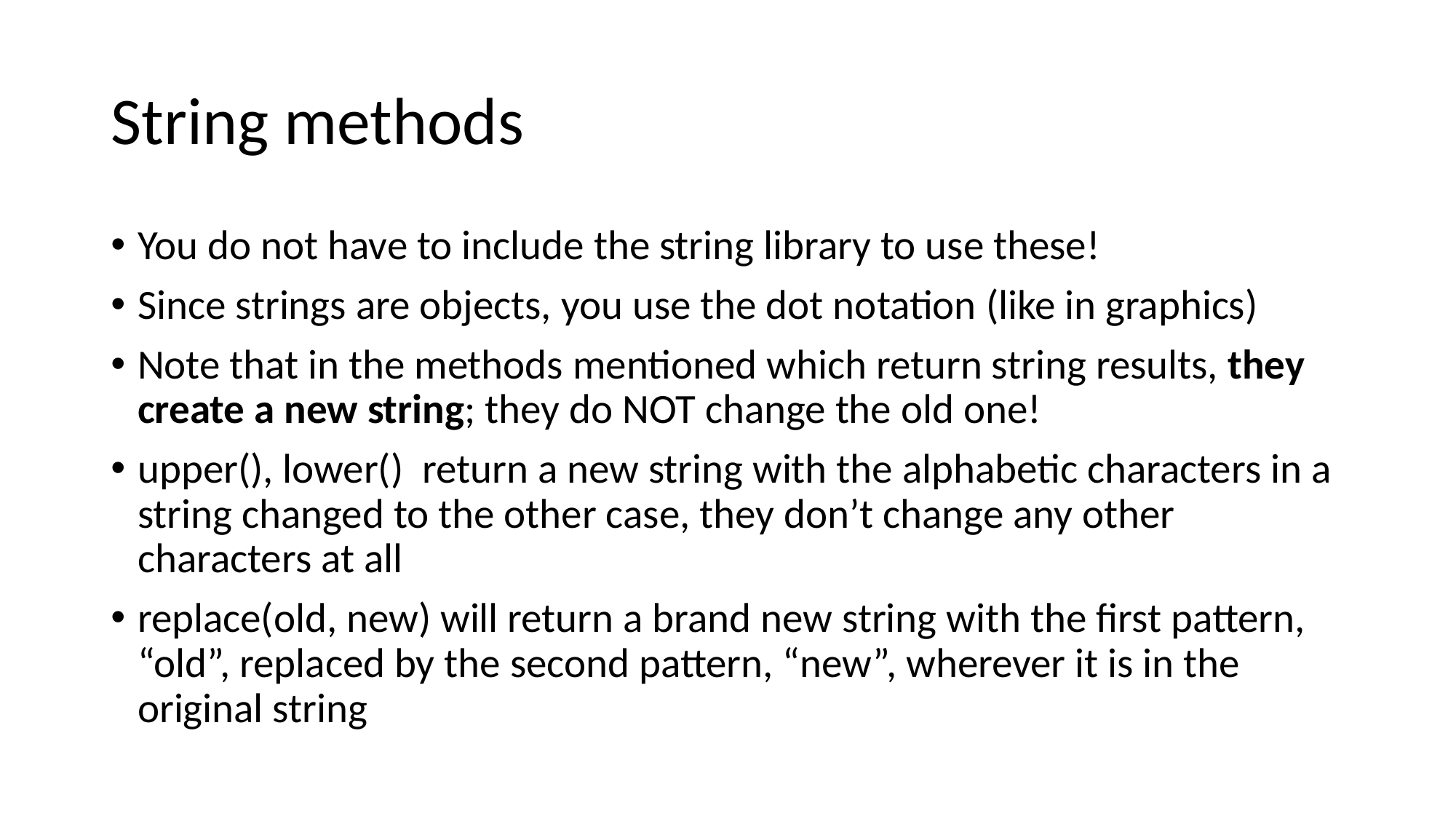

# String methods
You do not have to include the string library to use these!
Since strings are objects, you use the dot notation (like in graphics)
Note that in the methods mentioned which return string results, they create a new string; they do NOT change the old one!
upper(), lower()  return a new string with the alphabetic characters in a string changed to the other case, they don’t change any other characters at all
replace(old, new) will return a brand new string with the first pattern, “old”, replaced by the second pattern, “new”, wherever it is in the original string